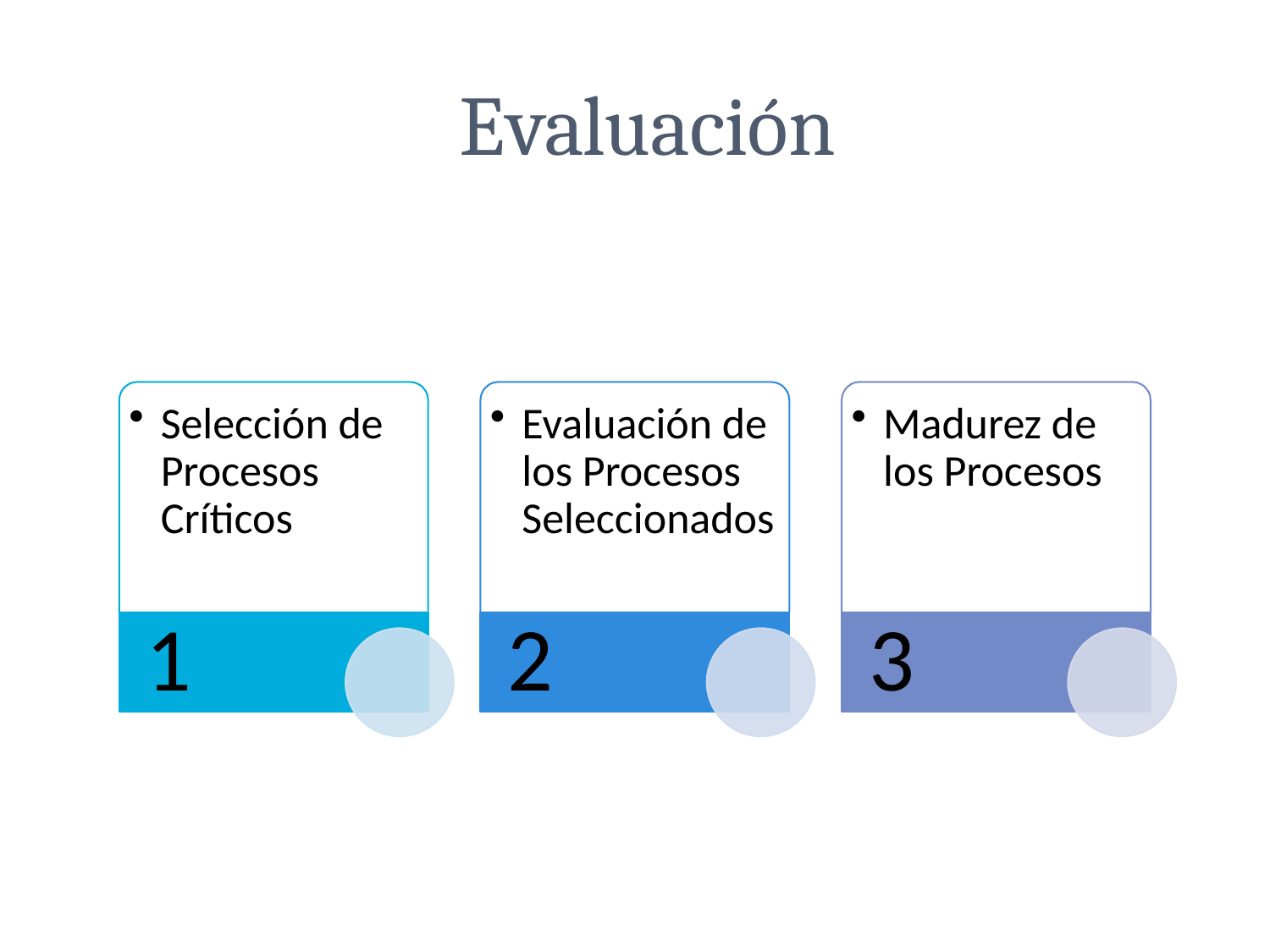

# Evaluación
Selección de Procesos Críticos
1
Evaluación de los Procesos Seleccionados
2
Madurez de los Procesos
3